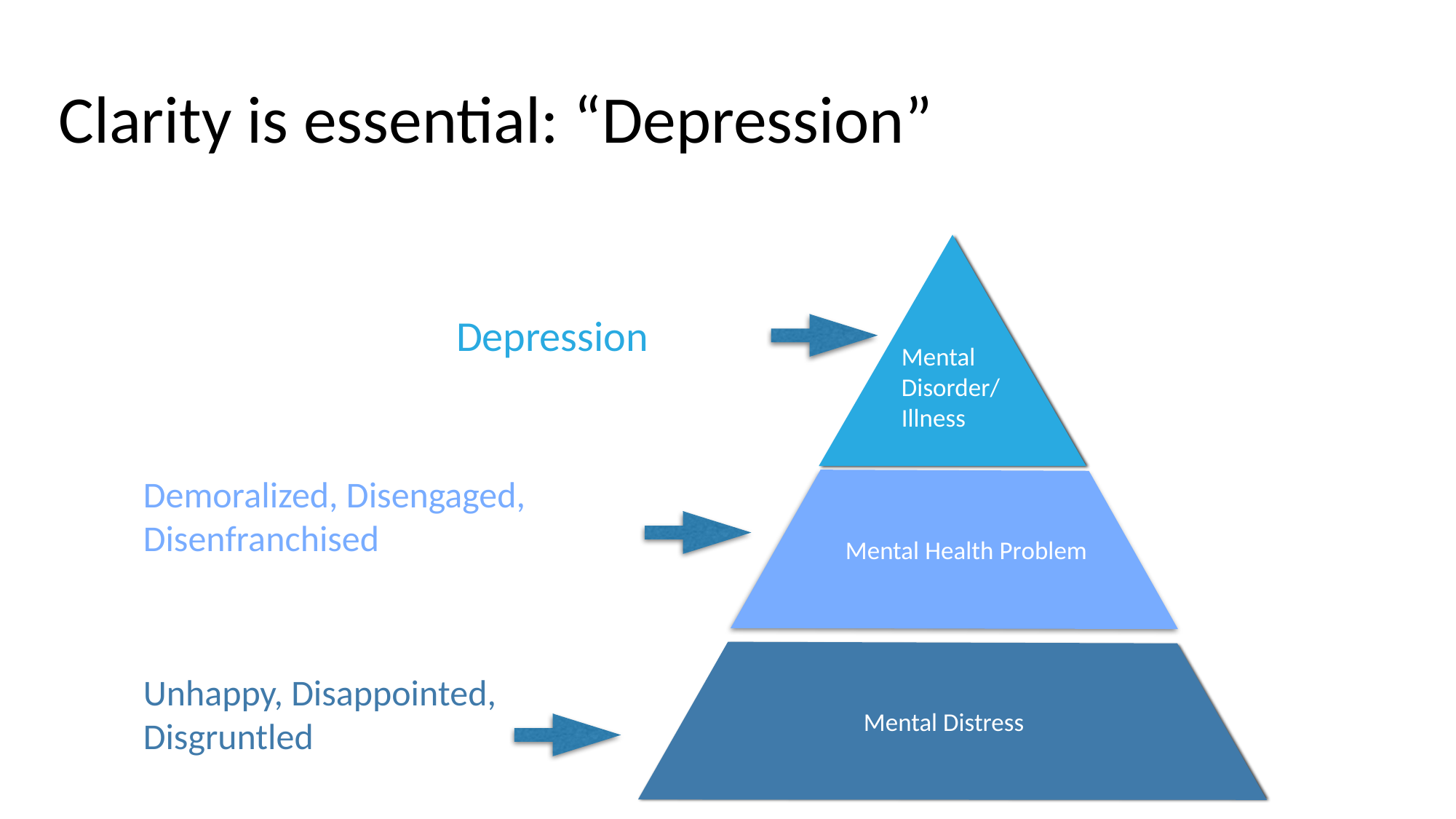

# Clarity is essential: “Depression”

Mental Disorder/ Illness
                   Mental Health Problem
                                      Mental Distress
Depression

Demoralized, Disengaged, Disenfranchised

Unhappy, Disappointed,
Disgruntled